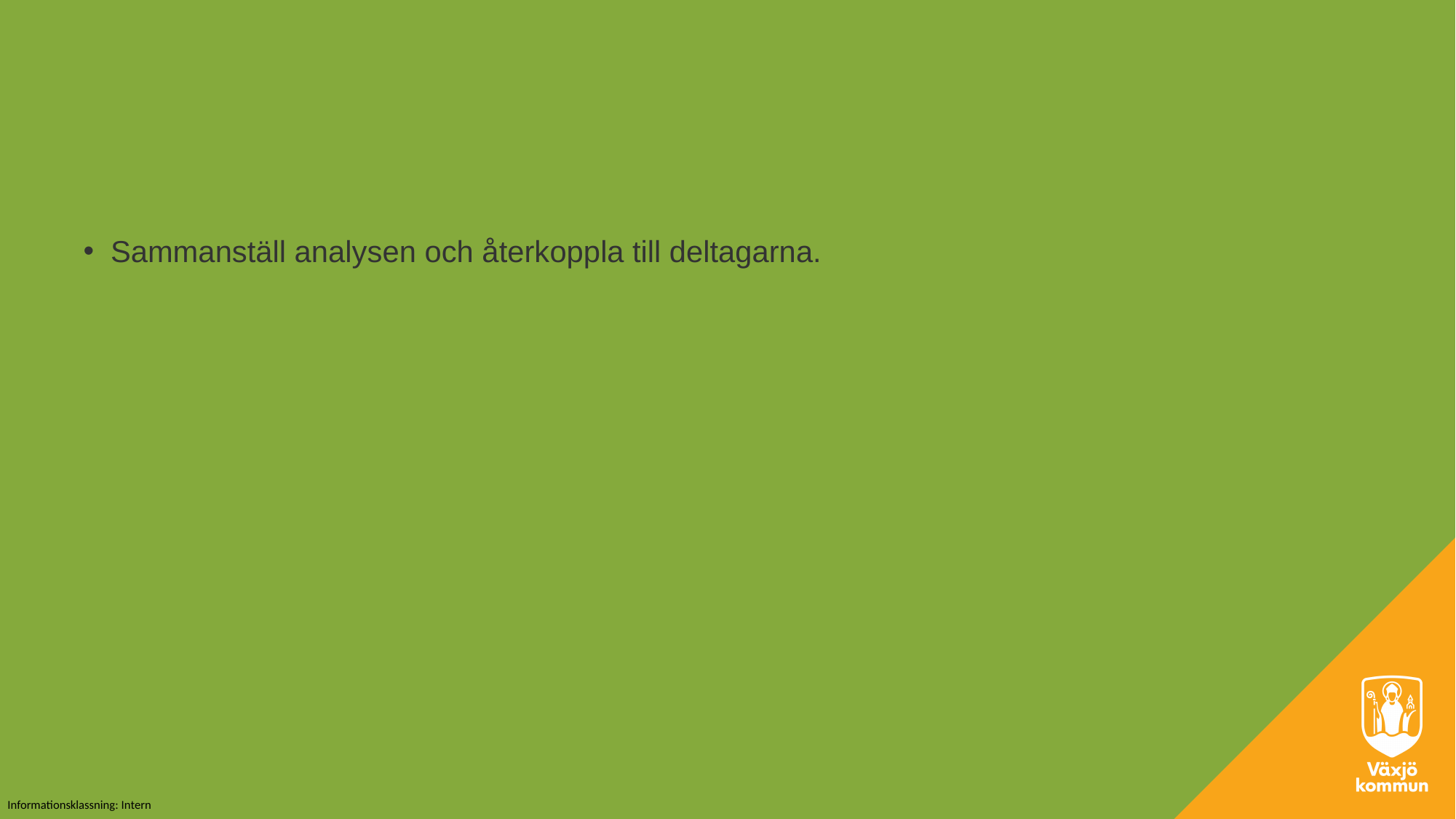

Ta hand om resultatet

Sammanställ analysen och återkoppla till deltagarna.